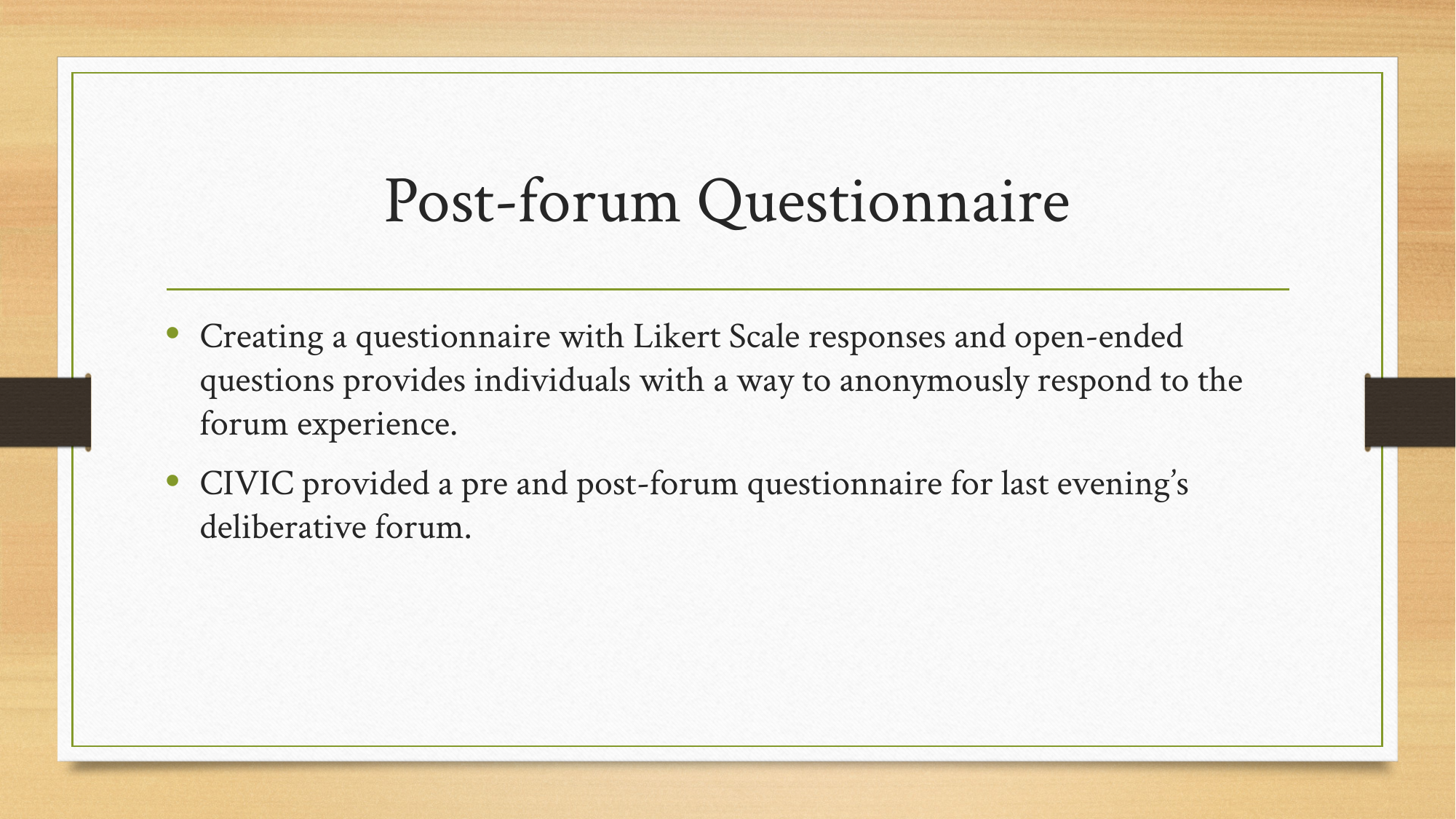

# Post-forum Questionnaire
Creating a questionnaire with Likert Scale responses and open-ended questions provides individuals with a way to anonymously respond to the forum experience.
CIVIC provided a pre and post-forum questionnaire for last evening’s deliberative forum.